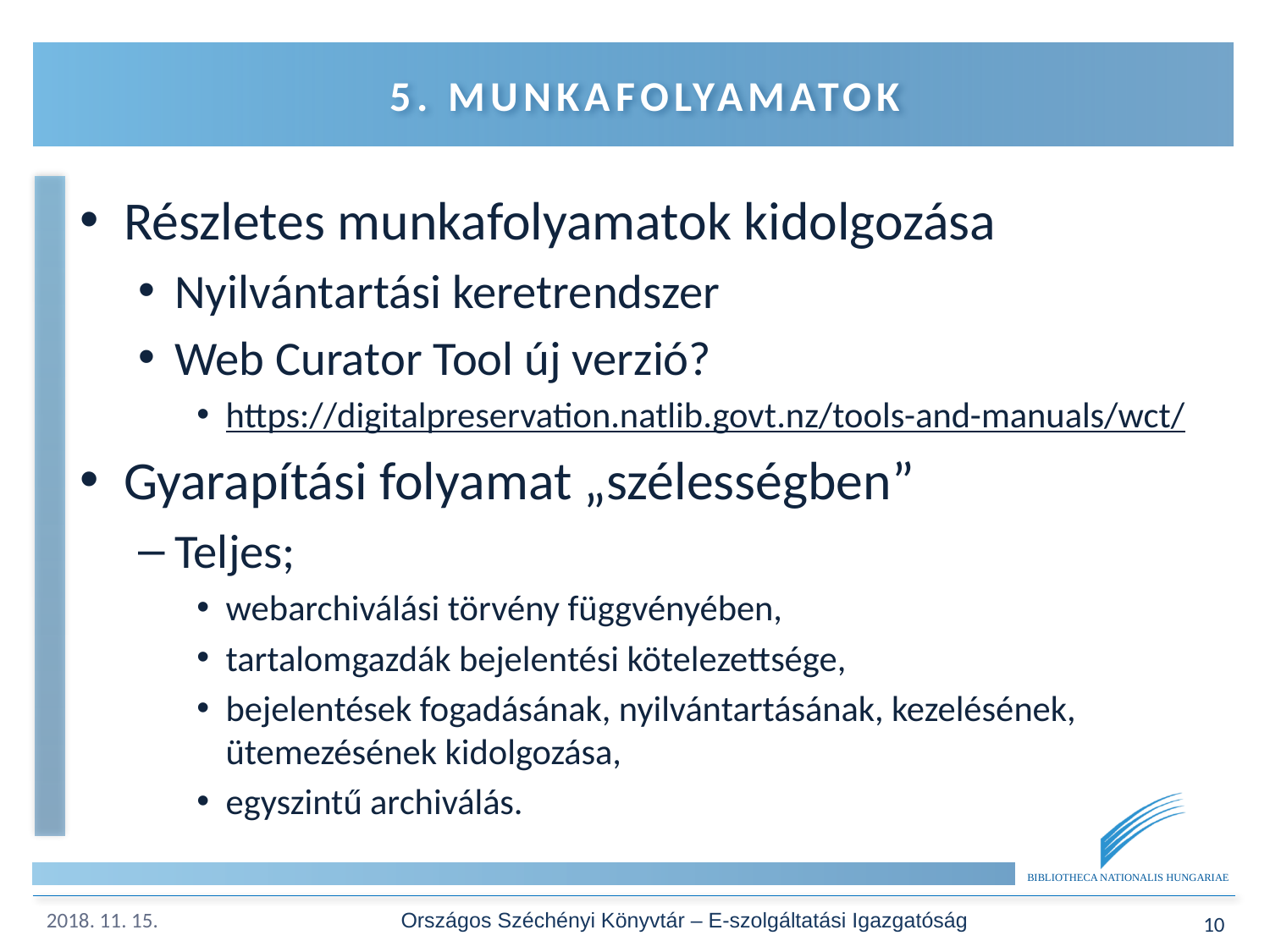

# 5. Munkafolyamatok
Részletes munkafolyamatok kidolgozása
Nyilvántartási keretrendszer
Web Curator Tool új verzió?
https://digitalpreservation.natlib.govt.nz/tools-and-manuals/wct/
Gyarapítási folyamat „szélességben”
Teljes;
webarchiválási törvény függvényében,
tartalomgazdák bejelentési kötelezettsége,
bejelentések fogadásának, nyilvántartásának, kezelésének, ütemezésének kidolgozása,
egyszintű archiválás.

Országos Széchényi Könyvtár – E-szolgáltatási Igazgatóság
10
2018. 11. 15.